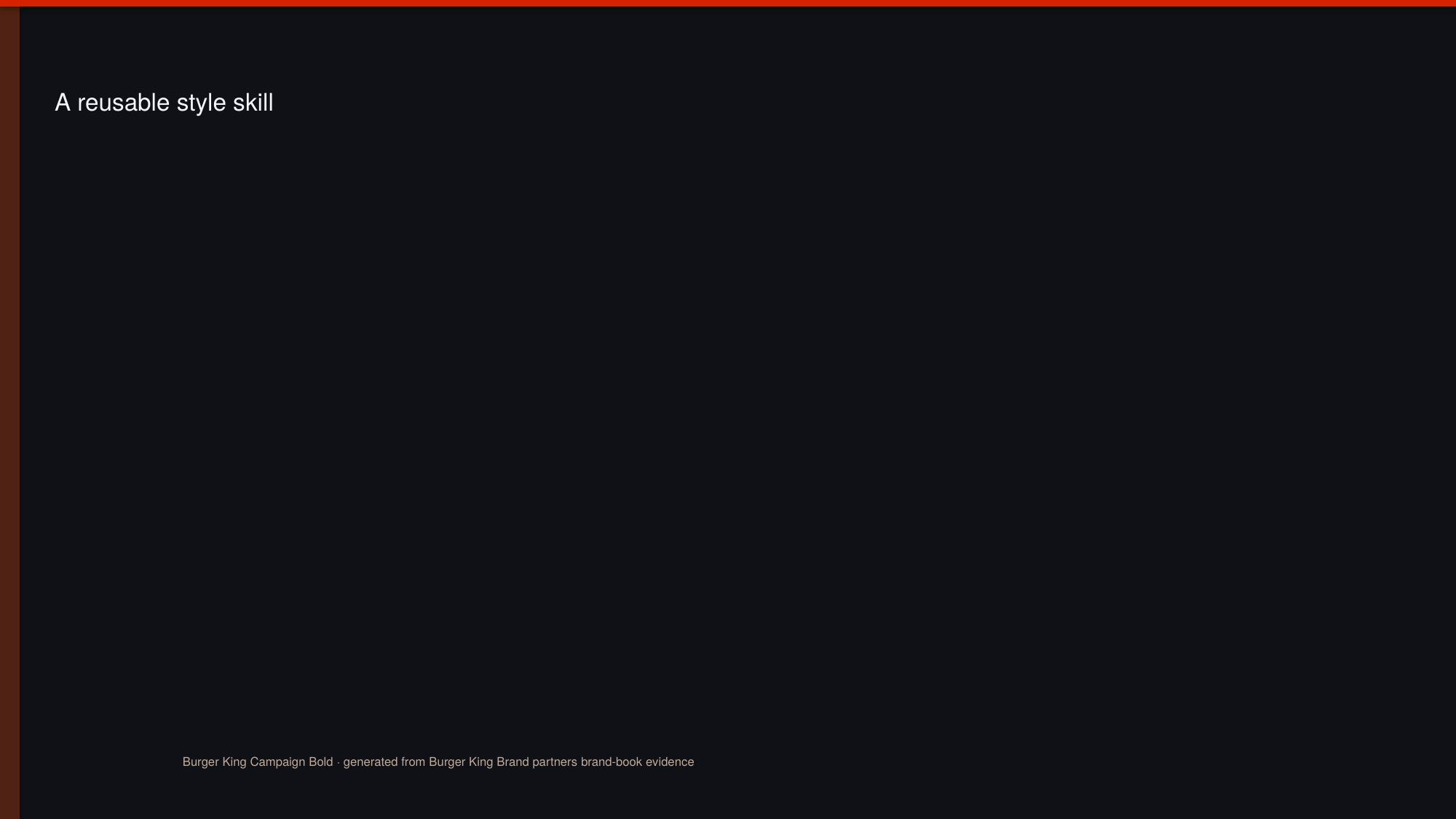

# A reusable style skill
Burger King Campaign Bold · generated from Burger King Brand partners brand-book evidence